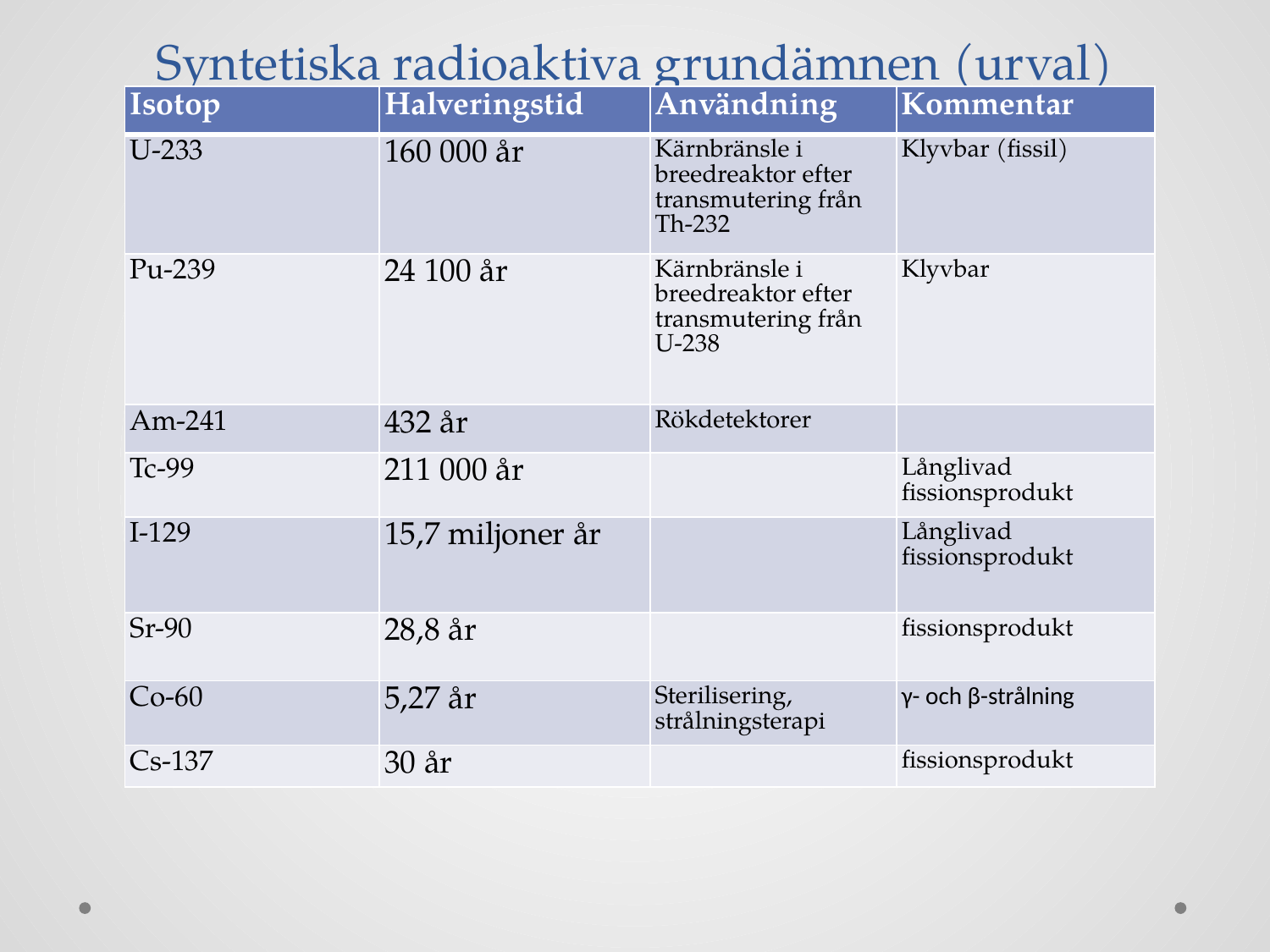

# Syntetiska radioaktiva grundämnen (urval)
| Isotop | Halveringstid | Användning | Kommentar |
| --- | --- | --- | --- |
| U-233 | 160 000 år | Kärnbränsle i breedreaktor efter transmutering från Th-232 | Klyvbar (fissil) |
| Pu-239 | 24 100 år | Kärnbränsle i breedreaktor efter transmutering från U-238 | Klyvbar |
| Am-241 | 432 år | Rökdetektorer |  |
| Tc-99 | 211 000 år |  | Långlivad fissionsprodukt |
| I-129 | 15,7 miljoner år |  | Långlivad fissionsprodukt |
| Sr-90 | 28,8 år |  | fissionsprodukt |
| Co-60 | 5,27 år | Sterilisering, strålningsterapi | γ- och β-strålning |
| Cs-137 | 30 år |  | fissionsprodukt |